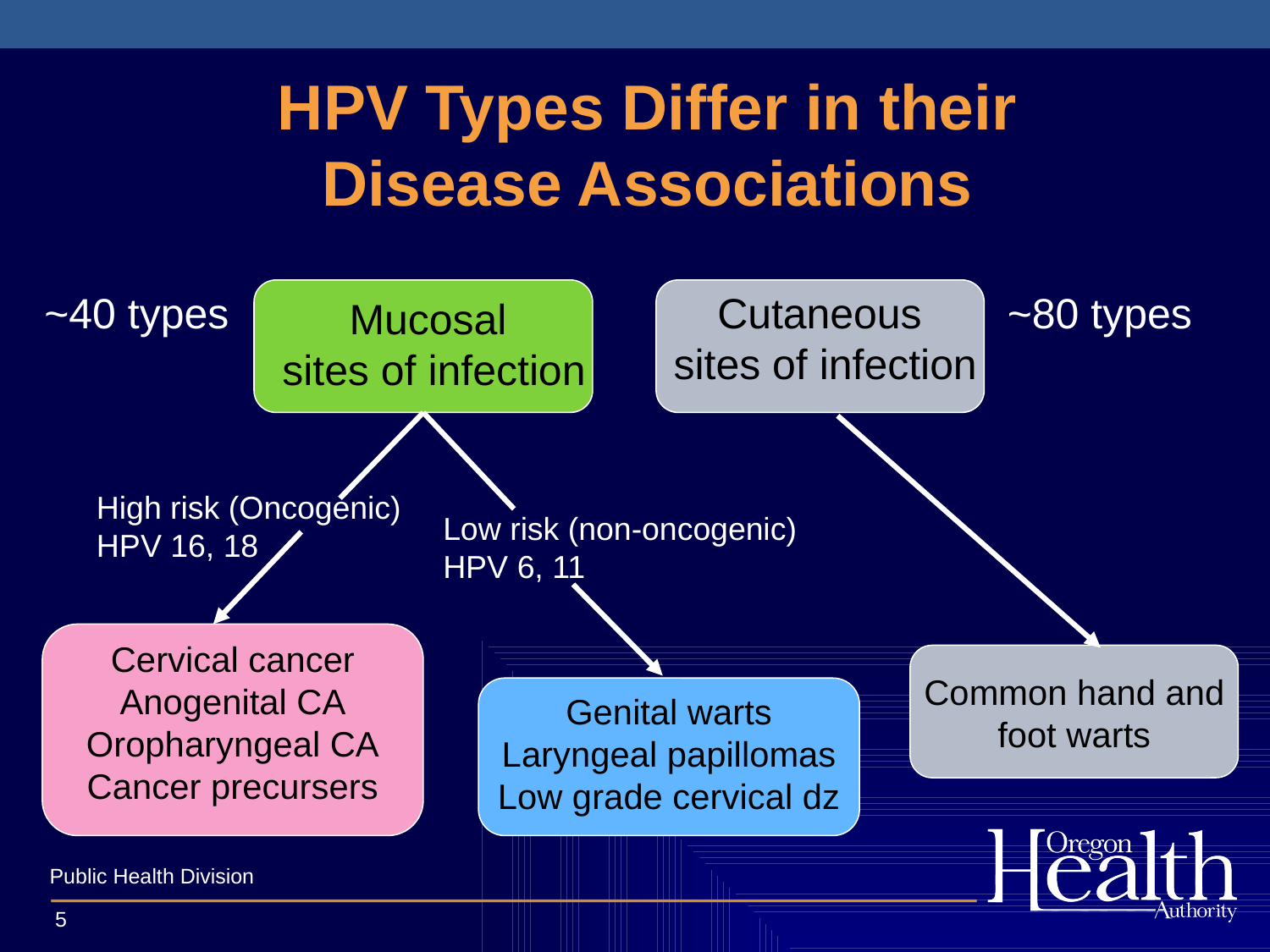

# HPV Types Differ in their Disease Associations

Cutaneous
sites of infection
~80 types
~40 types
Mucosal
sites of infection
High risk (Oncogenic)
HPV 16, 18
Low risk (non-oncogenic)
HPV 6, 11

Cervical cancer
Anogenital CA
Oropharyngeal CA
Cancer precursers

Common hand and foot warts

Genital warts
Laryngeal papillomas
Low grade cervical dz